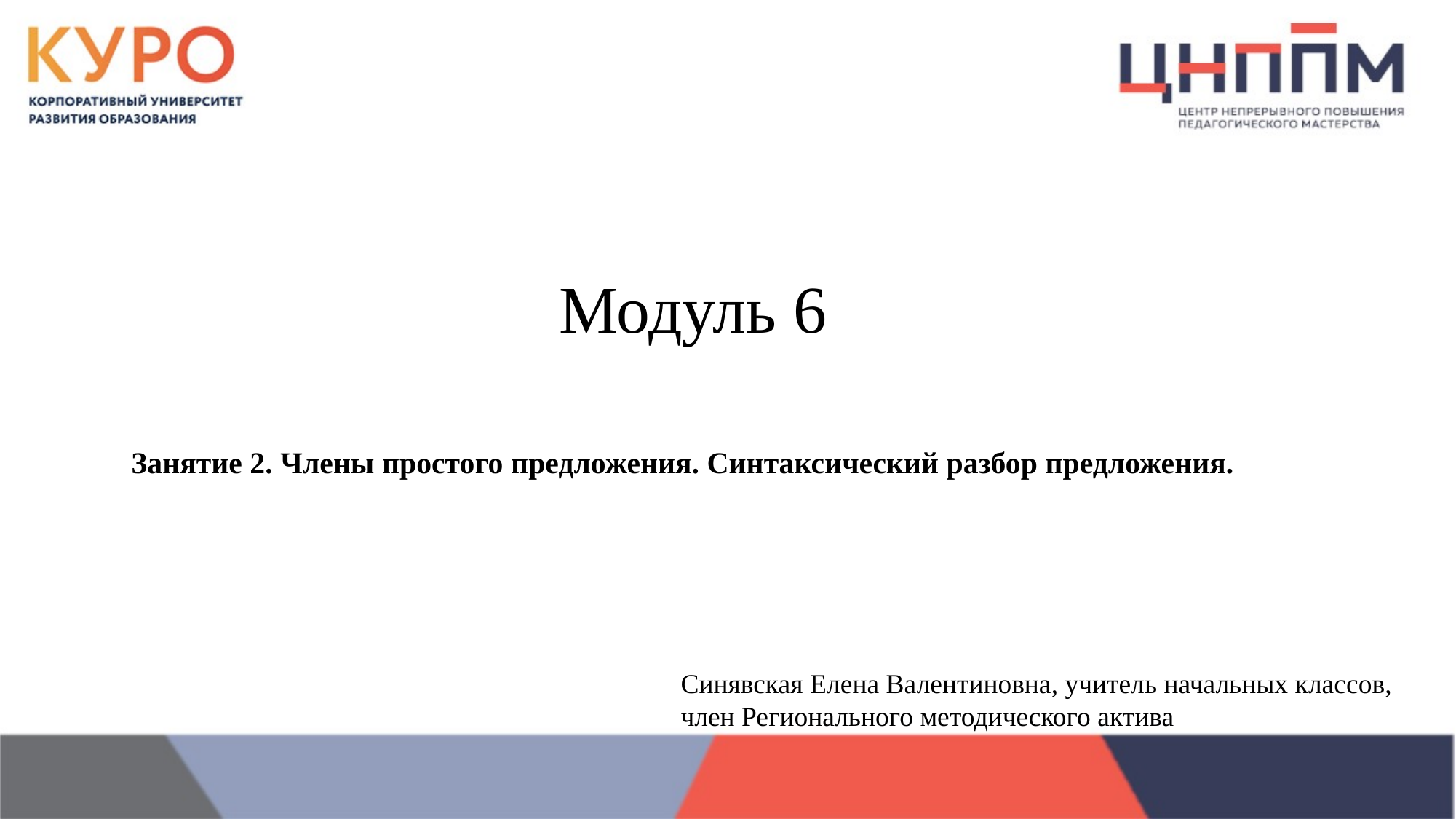

Модуль 6
Занятие 2. Члены простого предложения. Синтаксический разбор предложения.
Синявская Елена Валентиновна, учитель начальных классов,
член Регионального методического актива